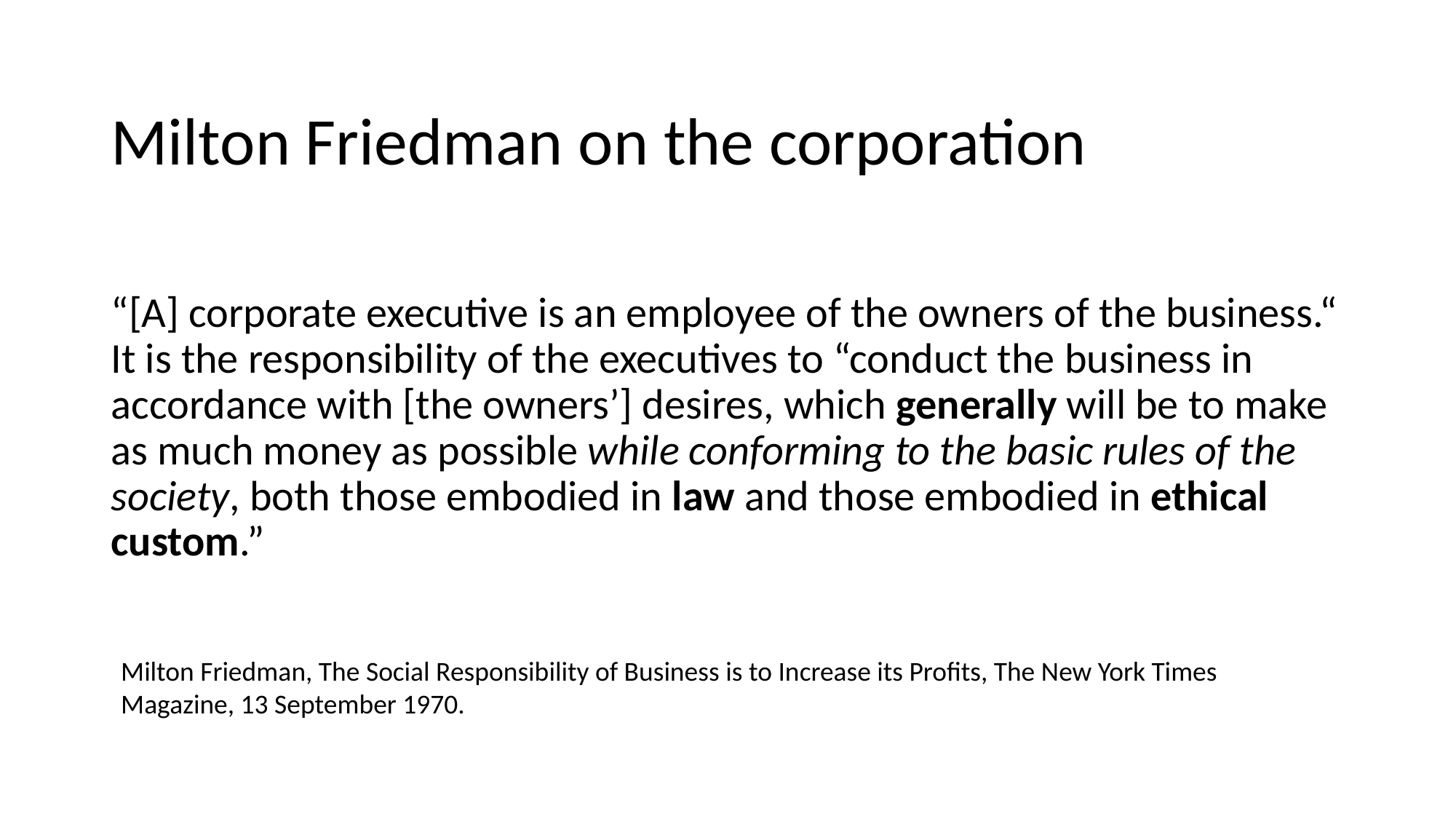

# Milton Friedman on the corporation
“[A] corporate executive is an employee of the owners of the business.“ It is the responsibility of the executives to “conduct the business in accordance with [the owners’] desires, which generally will be to make as much money as possible while conforming to the basic rules of the society, both those embodied in law and those embodied in ethical custom.”

Milton Friedman, The Social Responsibility of Business is to Increase its Profits, The New York Times Magazine, 13 September 1970.